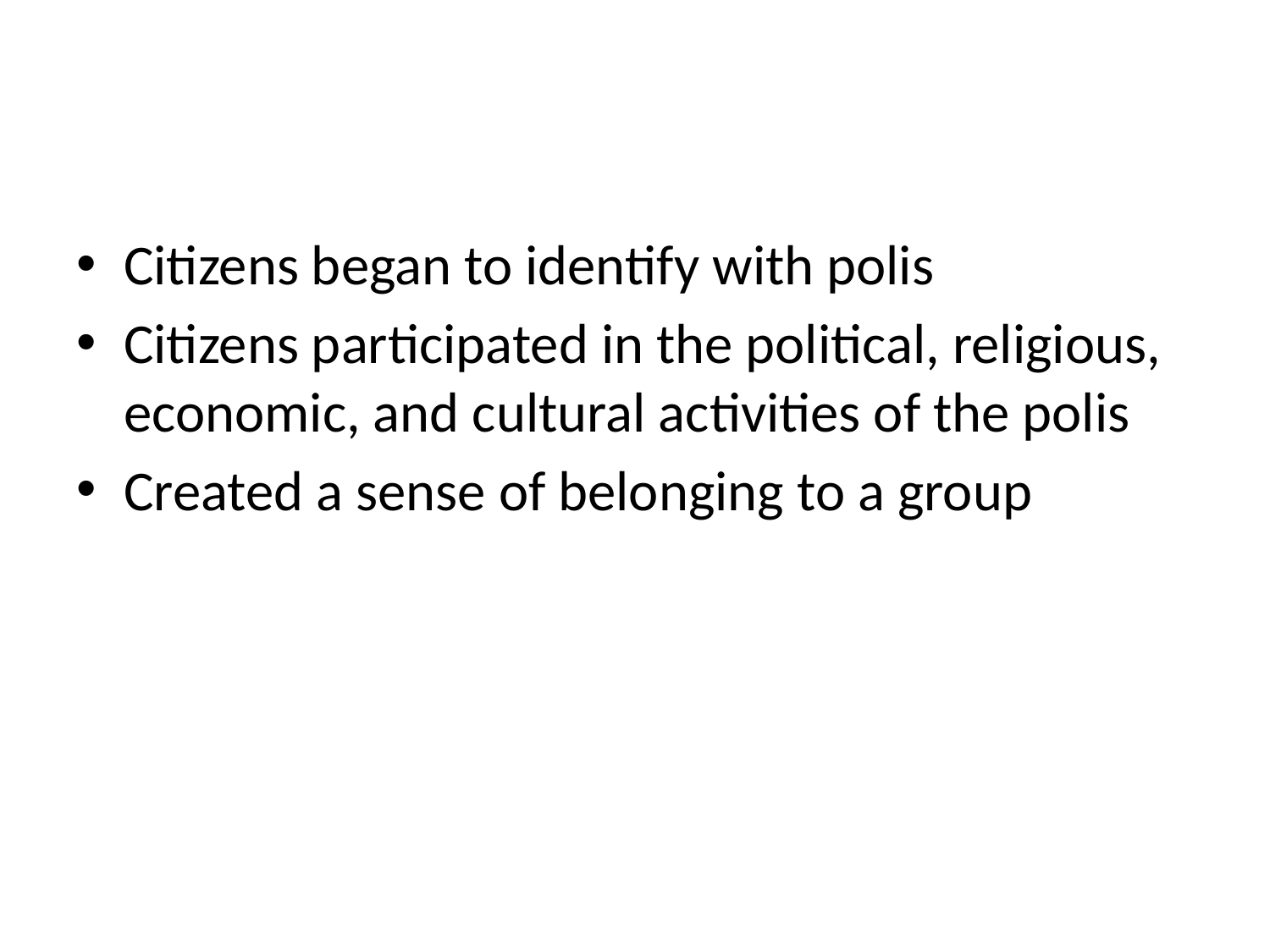

#
Citizens began to identify with polis
Citizens participated in the political, religious, economic, and cultural activities of the polis
Created a sense of belonging to a group